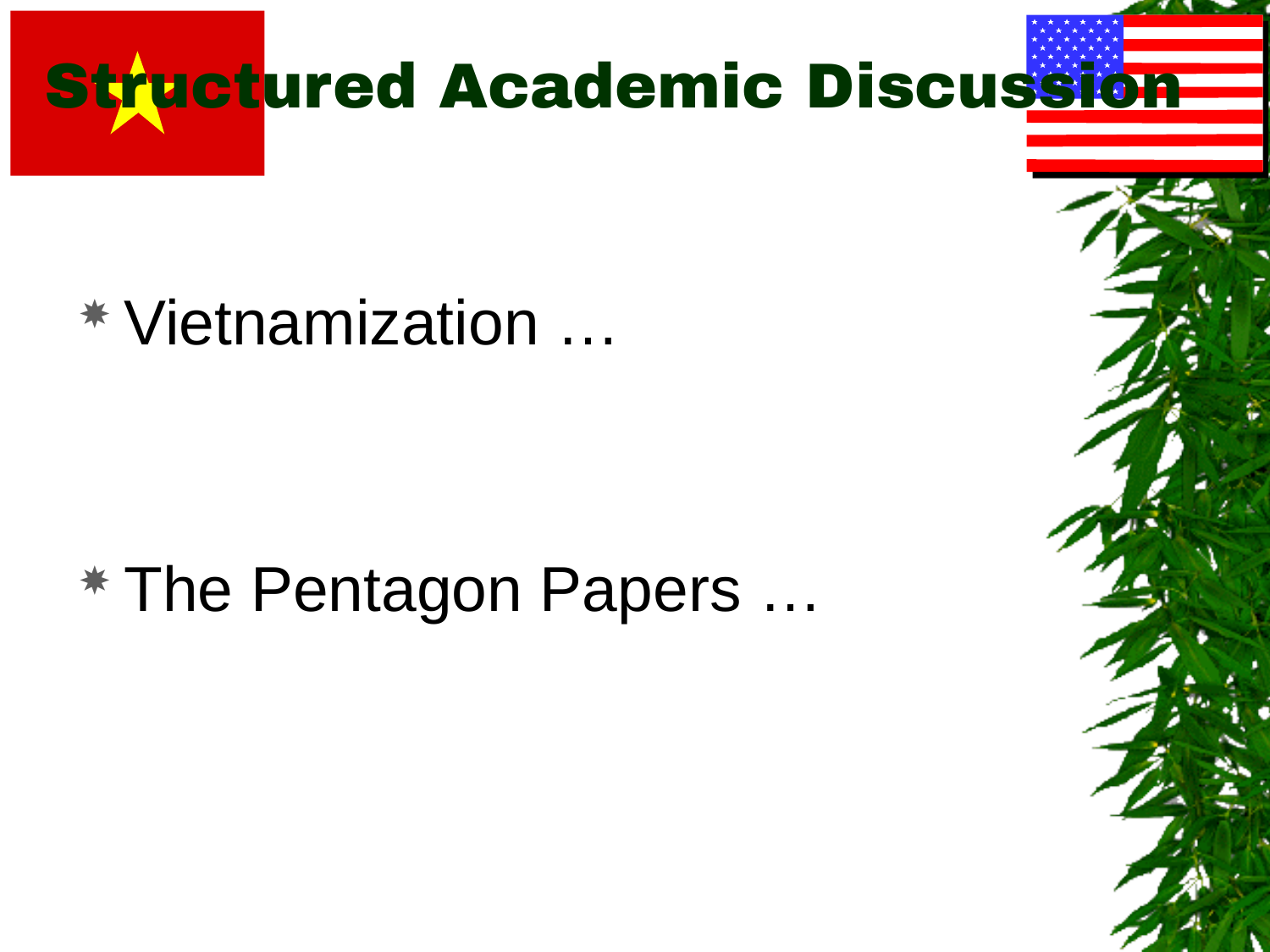

# Structured Academic Discussion
Vietnamization …

The Pentagon Papers …